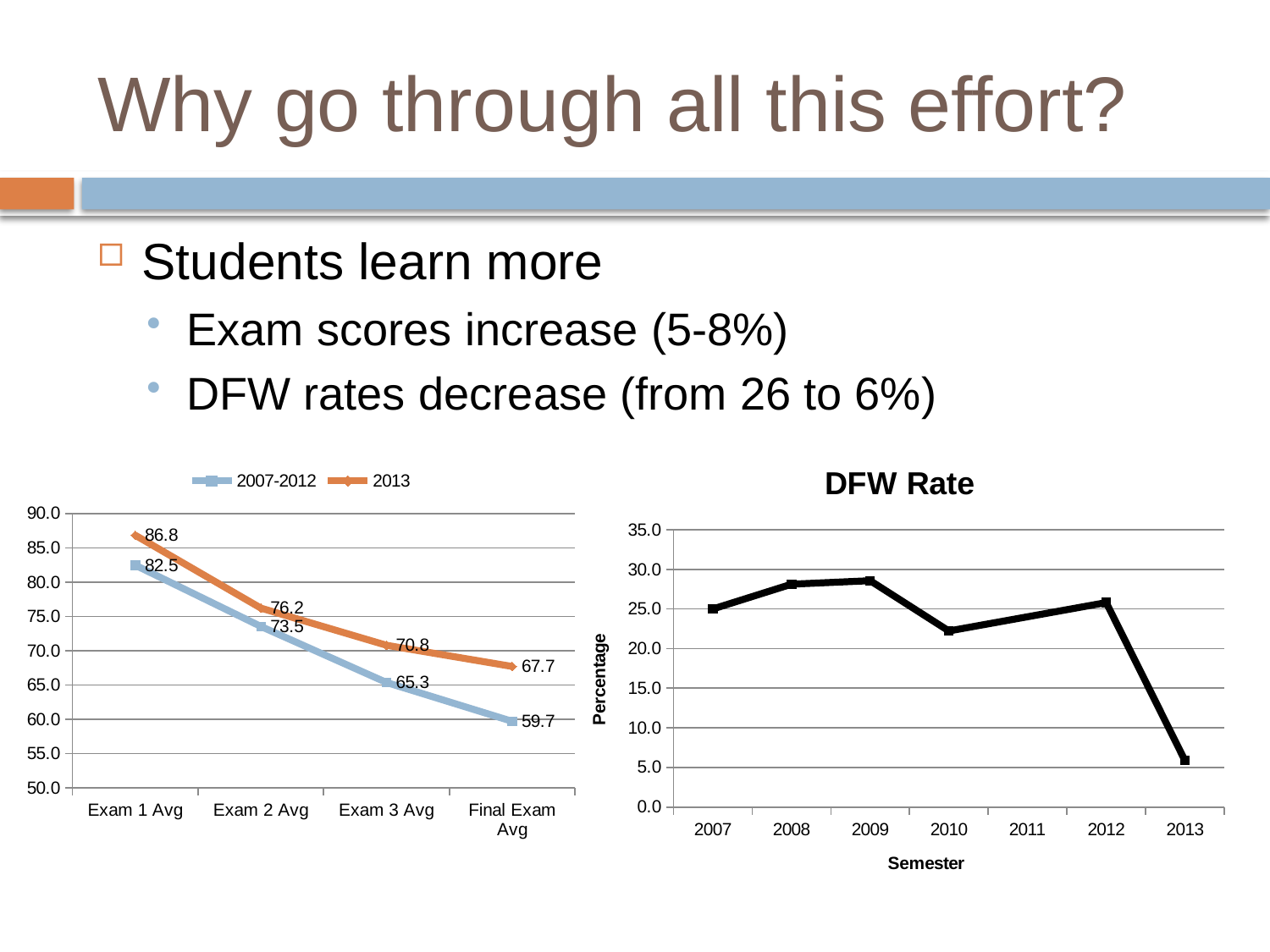

# Why go through all this effort?
Students learn more
Exam scores increase (5-8%)
DFW rates decrease (from 26 to 6%)

### Chart: DFW Rate

| Category |  |
|---|---|
| 2007 | 25.0 |
| 2008 | 28.125 |
| 2009 | 28.57142857142857 |
| 2010 | 22.22222222222218 |
| 2011 | None |
| 2012 | 25.80645161290322 |
| 2013 | 5.882352941176467 |

### Chart

| Category |  |  |
|---|---|---|
| Exam 1 Avg | 82.45918367346938 | 86.82352941176471 |
| Exam 2 Avg | 73.52097902097901 | 76.19607843137256 |
| Exam 3 Avg | 65.34751773049645 | 70.78 |
| Final Exam Avg | 59.68156028368794 | 67.68799999999997 |